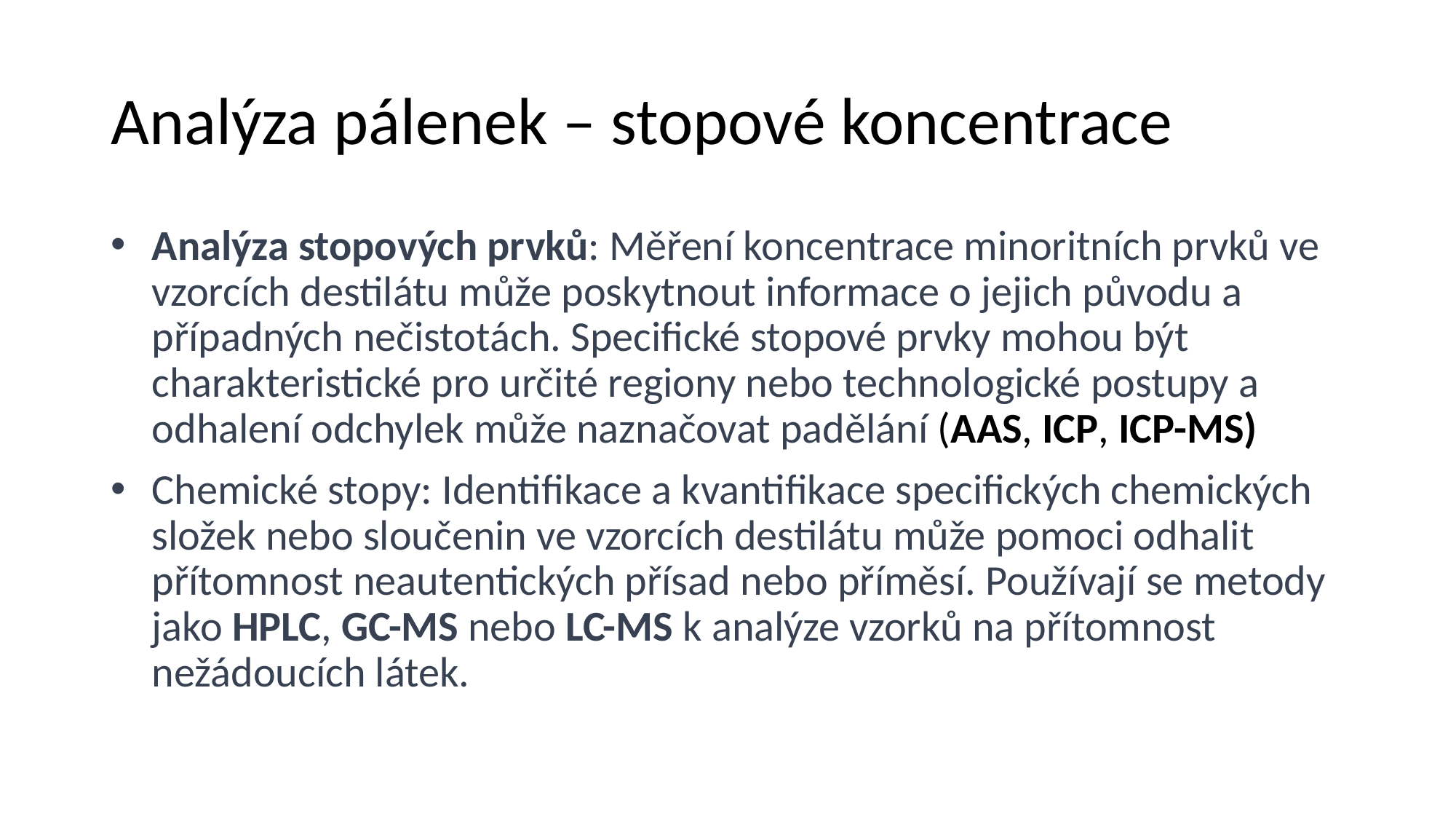

# Analýza pálenek – stopové koncentrace
Analýza stopových prvků: Měření koncentrace minoritních prvků ve vzorcích destilátu může poskytnout informace o jejich původu a případných nečistotách. Specifické stopové prvky mohou být charakteristické pro určité regiony nebo technologické postupy a odhalení odchylek může naznačovat padělání (AAS, ICP, ICP-MS)
Chemické stopy: Identifikace a kvantifikace specifických chemických složek nebo sloučenin ve vzorcích destilátu může pomoci odhalit přítomnost neautentických přísad nebo příměsí. Používají se metody jako HPLC, GC-MS nebo LC-MS k analýze vzorků na přítomnost nežádoucích látek.